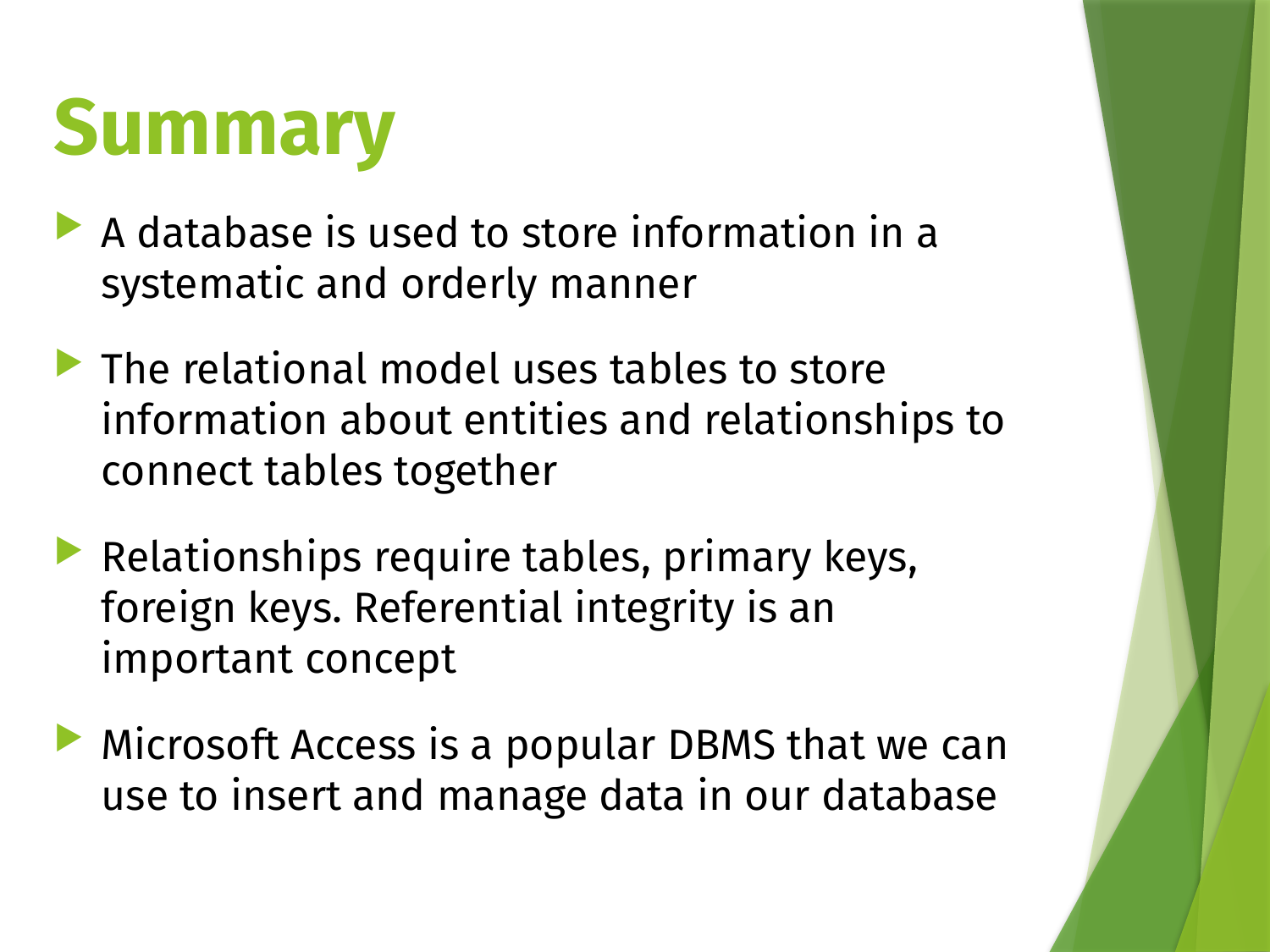

# Summary
A database is used to store information in a systematic and orderly manner
The relational model uses tables to store information about entities and relationships to connect tables together
Relationships require tables, primary keys, foreign keys. Referential integrity is an important concept
Microsoft Access is a popular DBMS that we can use to insert and manage data in our database